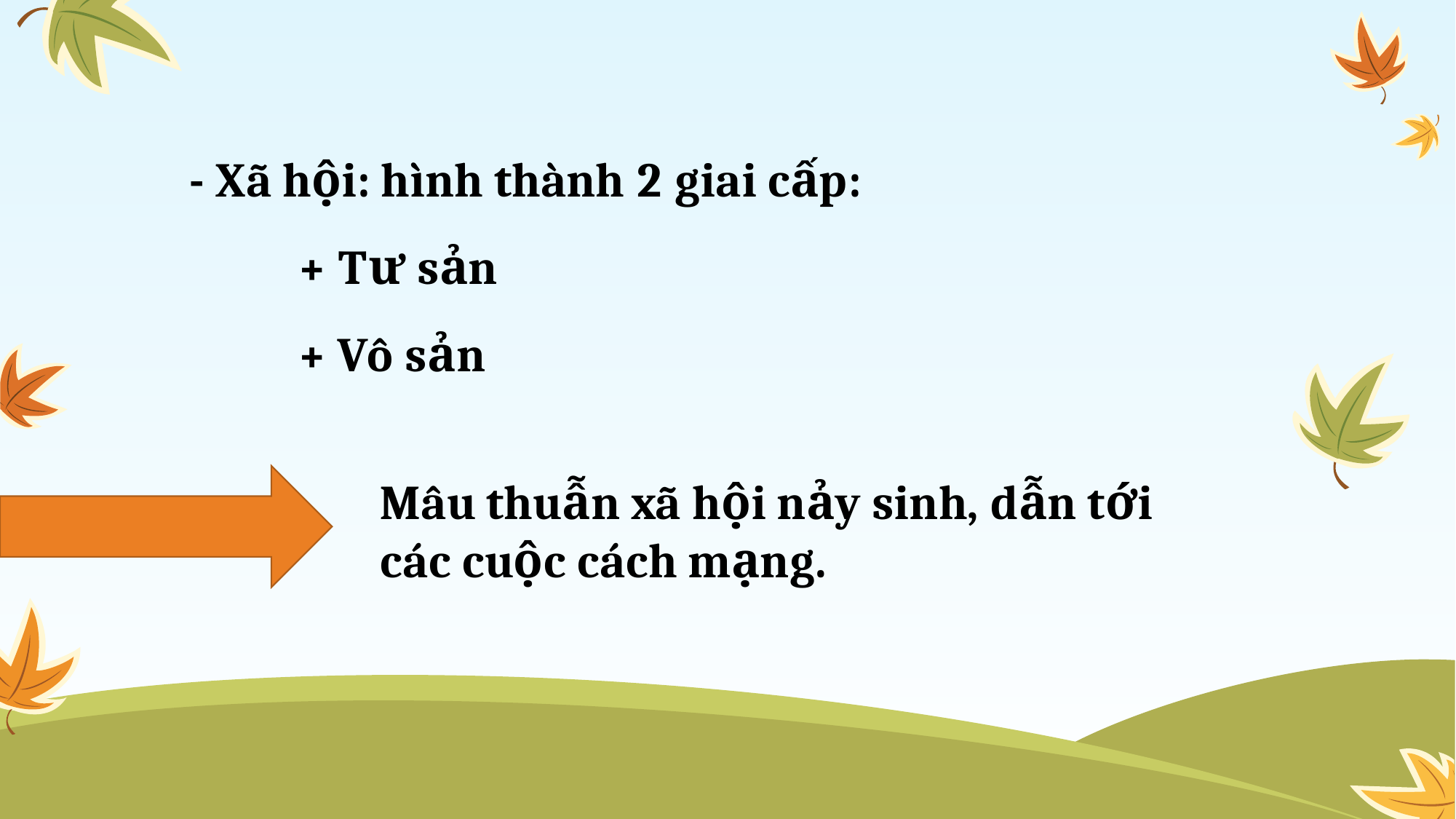

- Xã hội: hình thành 2 giai cấp:
	+ Tư sản
	+ Vô sản

Mâu thuẫn xã hội nảy sinh, dẫn tới các cuộc cách mạng.